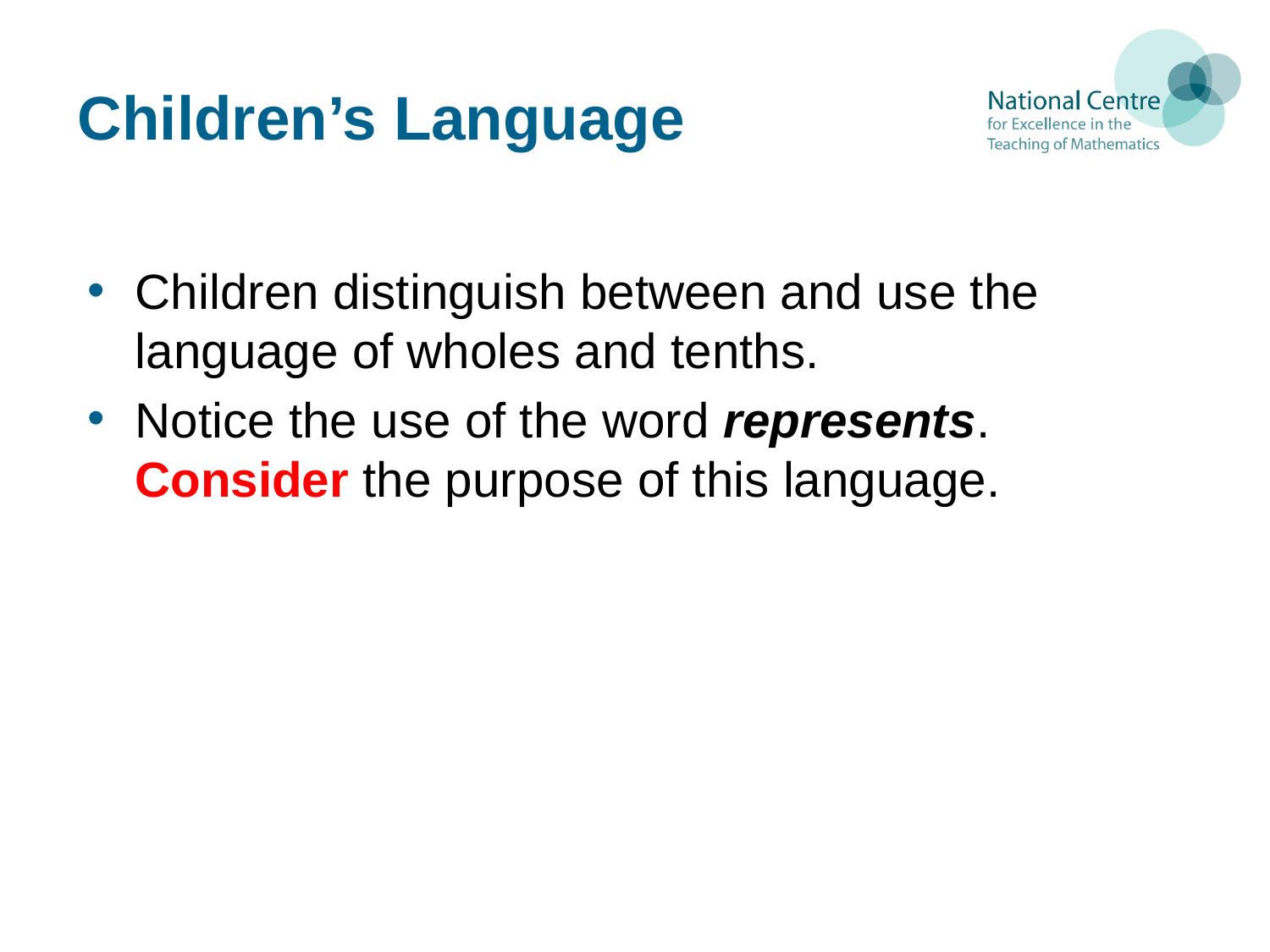

# Children’s Language
Children distinguish between and use the language of wholes and tenths.
Notice the use of the word represents. Consider the purpose of this language.